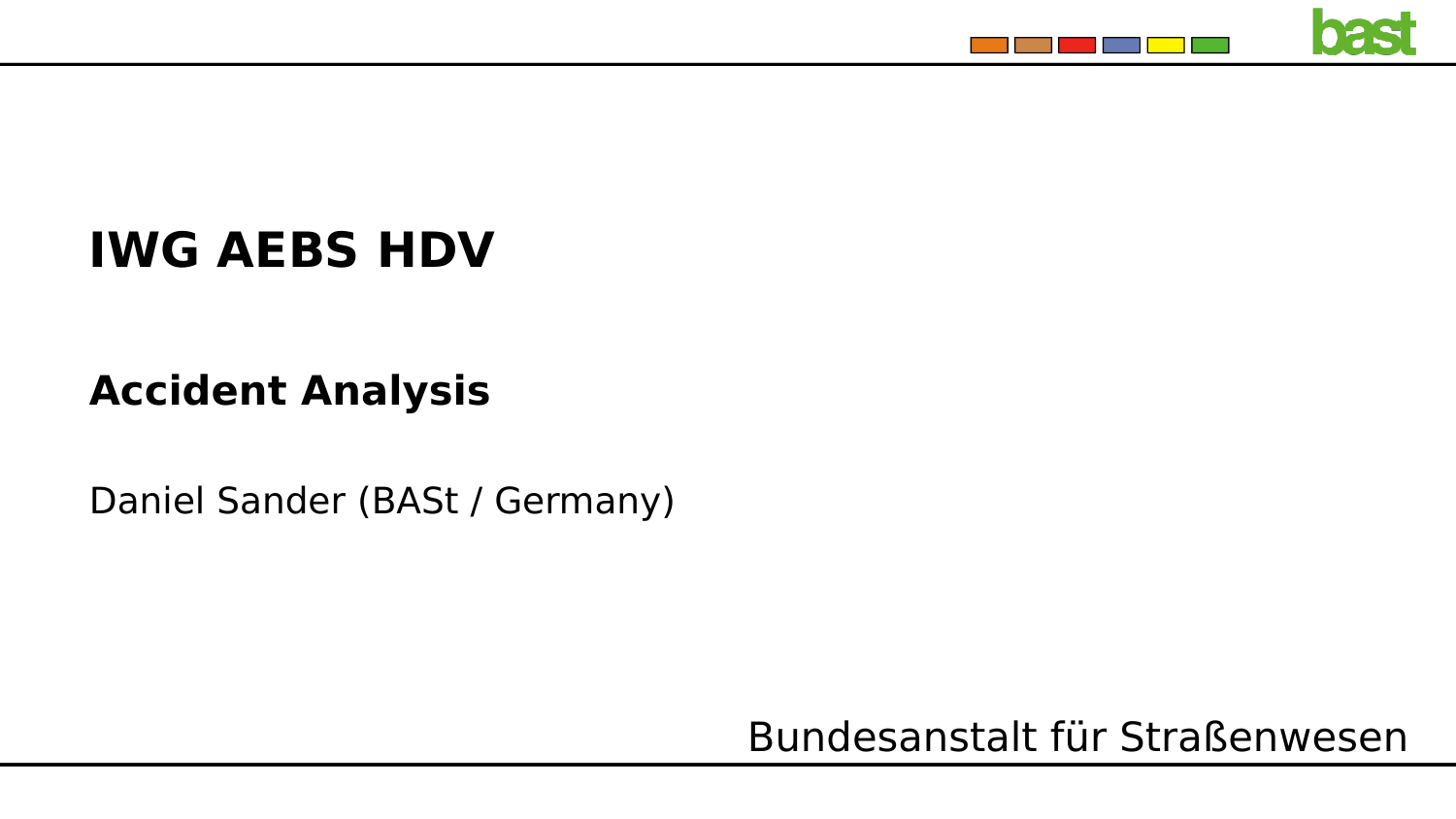

# IWG AEBS HDV
Accident Analysis

Daniel Sander (BASt / Germany)